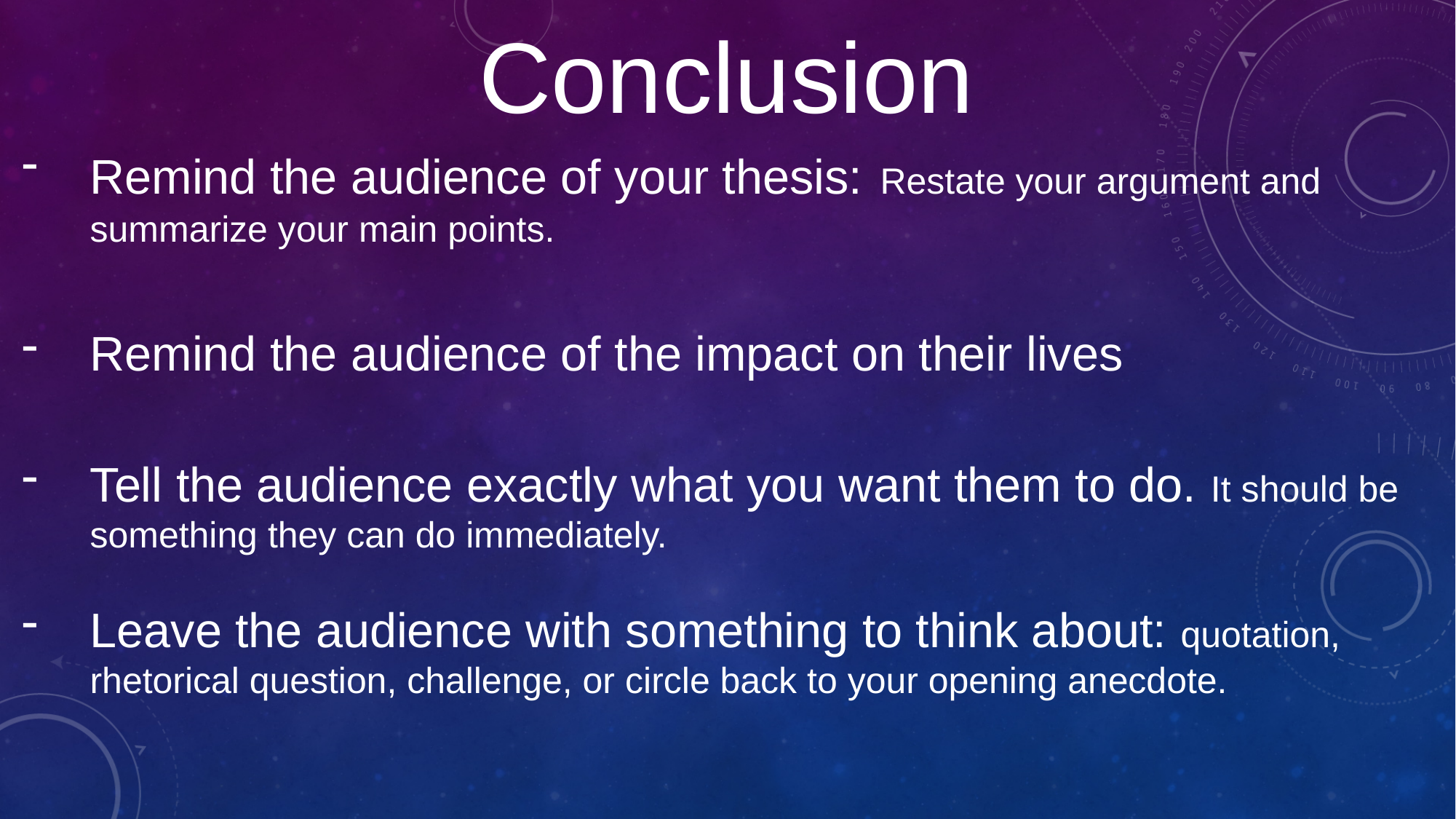

Conclusion
Remind the audience of your thesis: Restate your argument and summarize your main points.

Remind the audience of the impact on their lives

Tell the audience exactly what you want them to do. It should be something they can do immediately.

Leave the audience with something to think about: quotation, rhetorical question, challenge, or circle back to your opening anecdote.